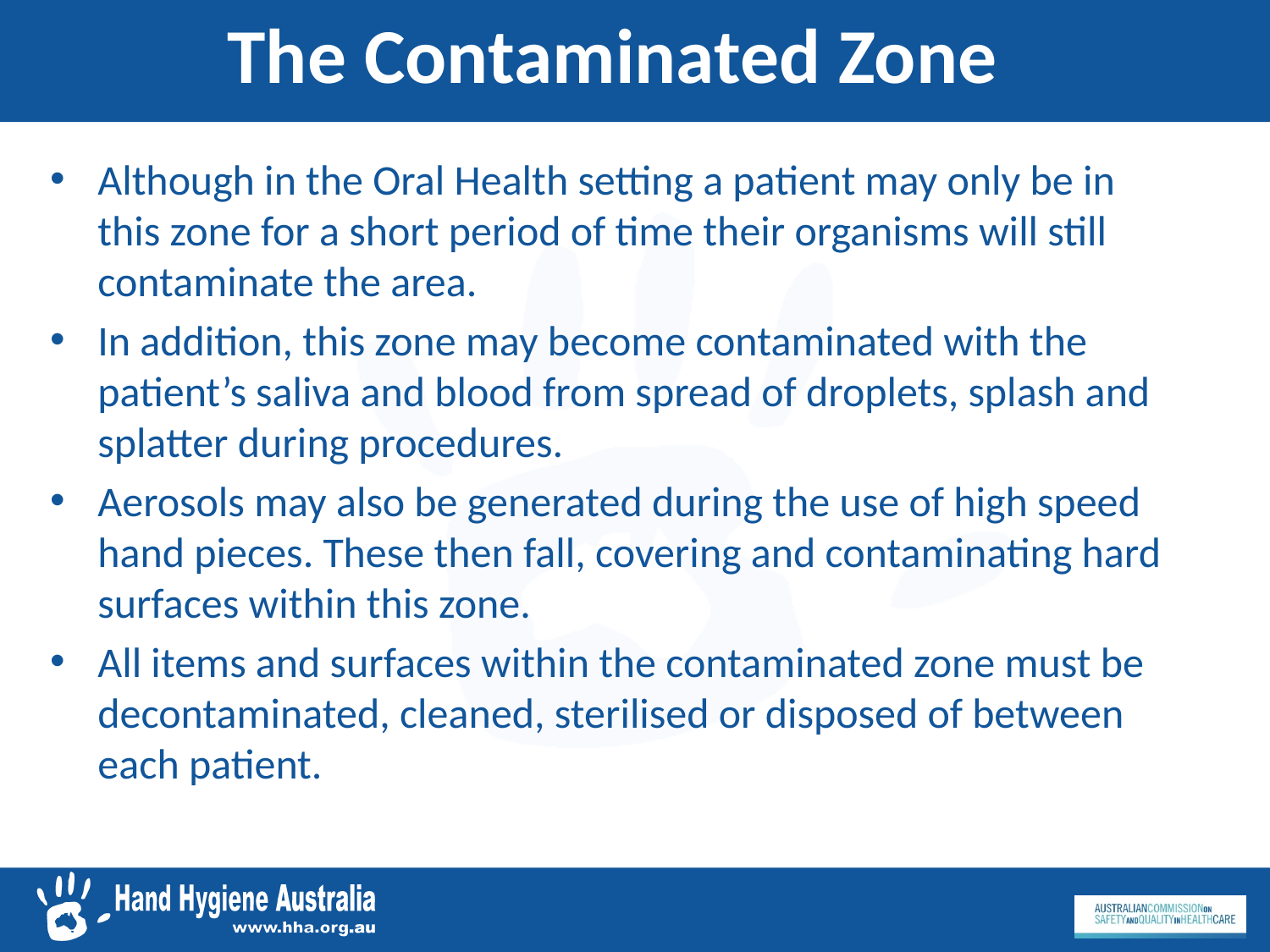

The Contaminated Zone
Although in the Oral Health setting a patient may only be in this zone for a short period of time their organisms will still contaminate the area.
In addition, this zone may become contaminated with the patient’s saliva and blood from spread of droplets, splash and splatter during procedures.
Aerosols may also be generated during the use of high speed hand pieces. These then fall, covering and contaminating hard surfaces within this zone.
All items and surfaces within the contaminated zone must be decontaminated, cleaned, sterilised or disposed of between each patient.